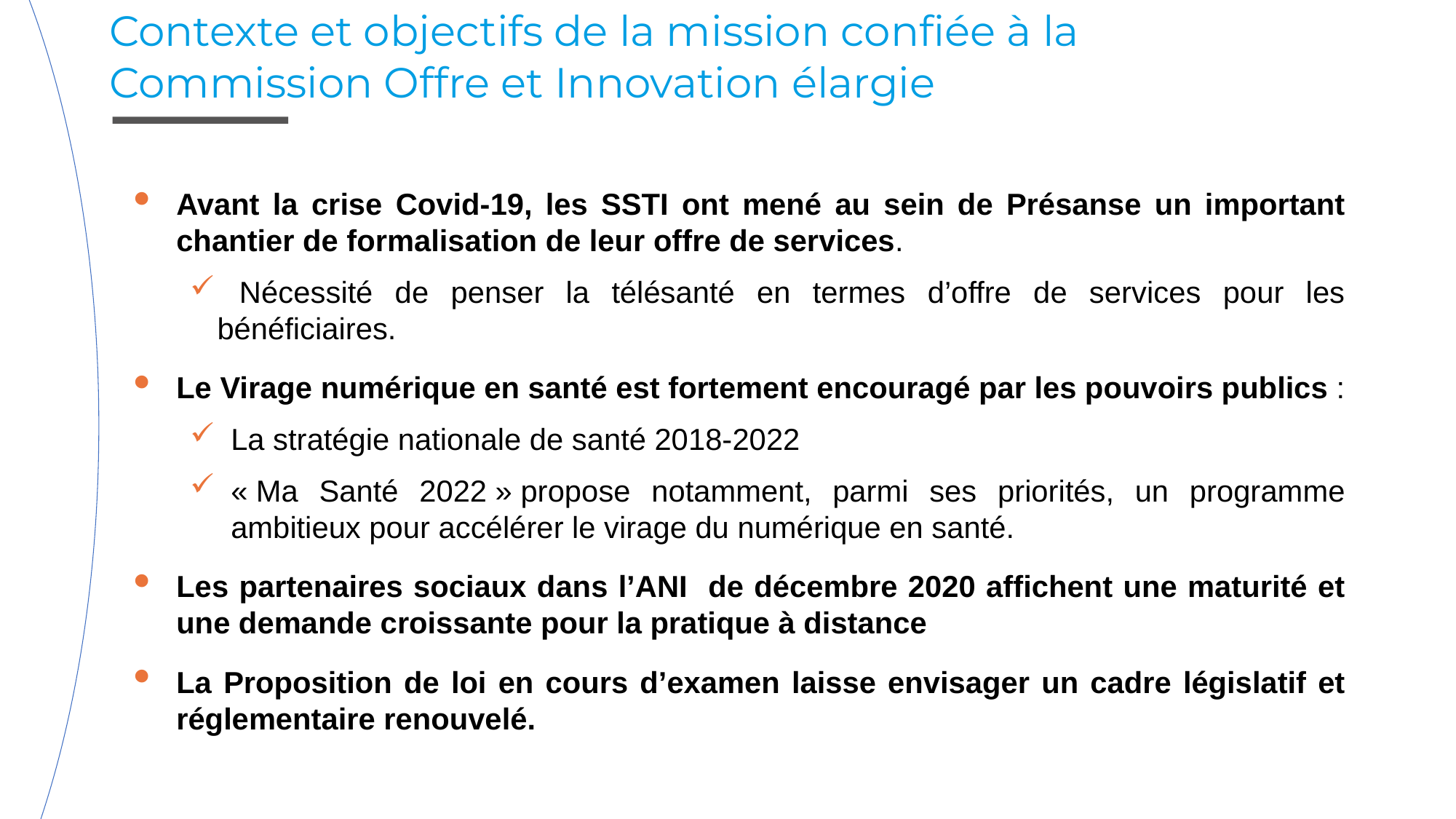

Contexte et objectifs de la mission confiée à la Commission Offre et Innovation élargie
Avant la crise Covid-19, les SSTI ont mené au sein de Présanse un important chantier de formalisation de leur offre de services.
 Nécessité de penser la télésanté en termes d’offre de services pour les bénéficiaires.
Le Virage numérique en santé est fortement encouragé par les pouvoirs publics :
La stratégie nationale de santé 2018-2022
« Ma Santé 2022 » propose notamment, parmi ses priorités, un programme ambitieux pour accélérer le virage du numérique en santé.
Les partenaires sociaux dans l’ANI  de décembre 2020 affichent une maturité et une demande croissante pour la pratique à distance
La Proposition de loi en cours d’examen laisse envisager un cadre législatif et réglementaire renouvelé.